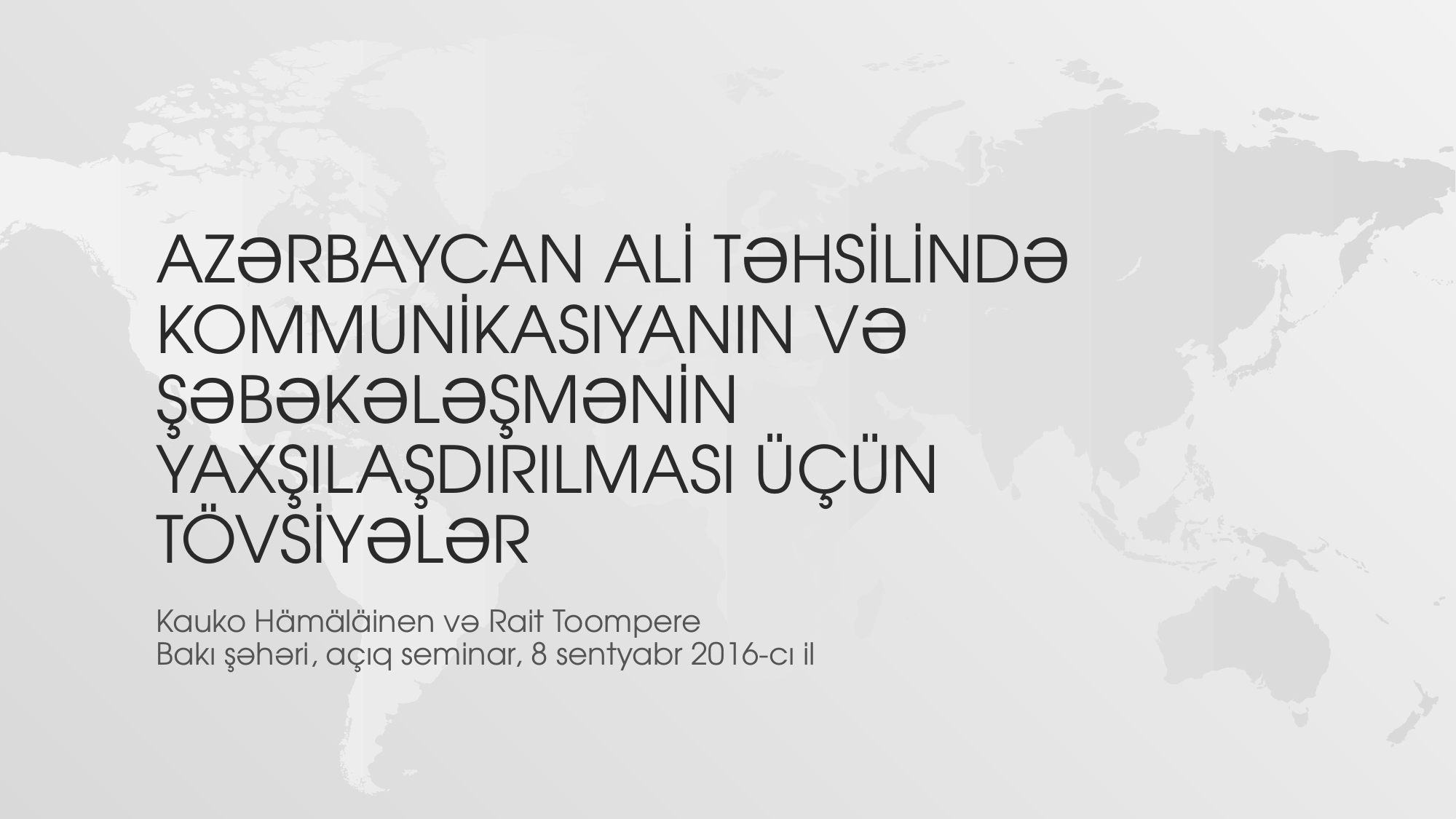

# Azərbaycan alİ təhsİlİndə kommunİkasiyanın və şəbəkələşmənİn yaxşılaşdırılması üçün tövsİyələr
Kauko Hämäläinen və Rait Toompere
Bakı şəhəri, açıq seminar, 8 sentyabr 2016-cı il